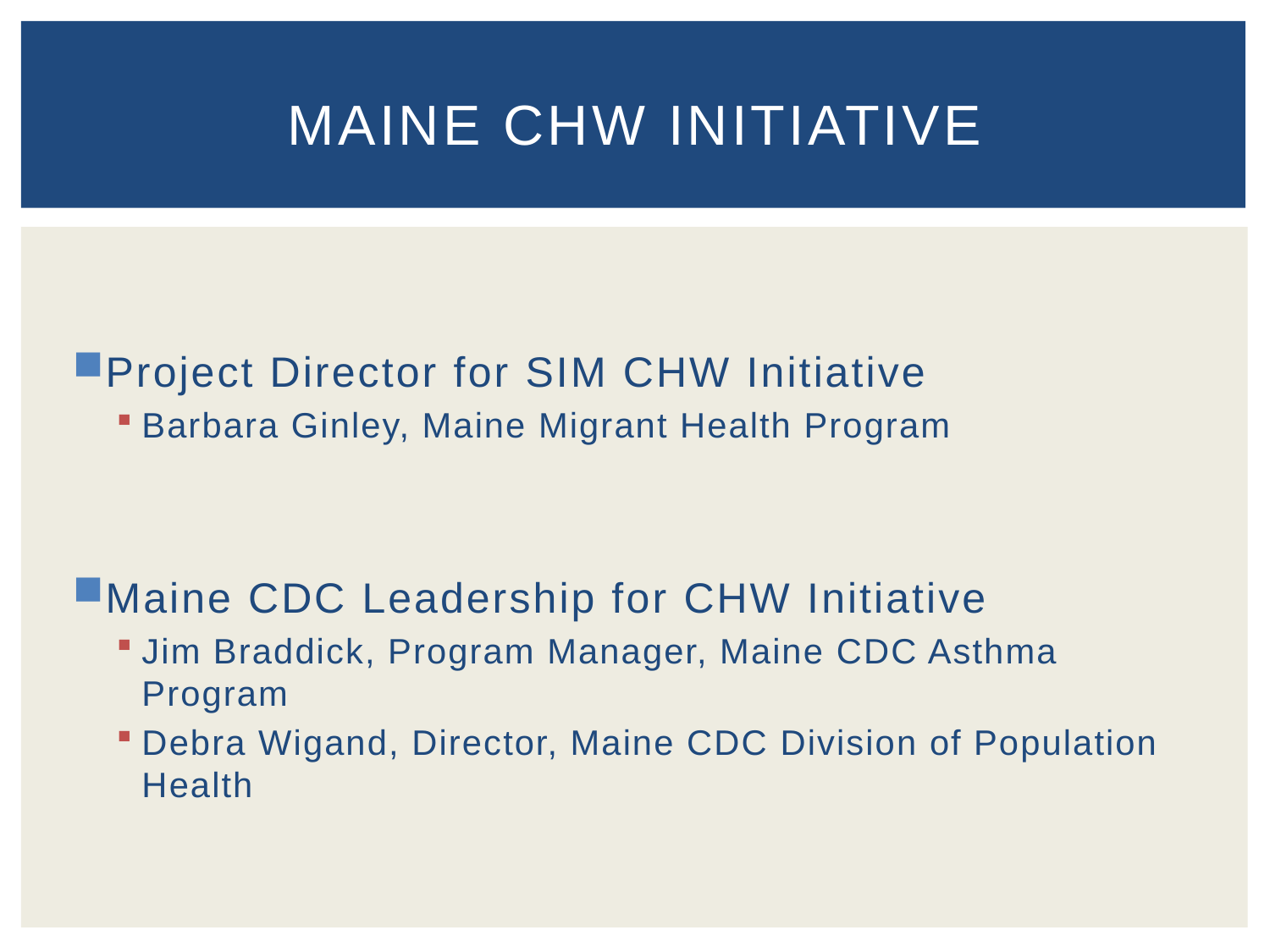

# Maine CHW Initiative

Project Director for SIM CHW Initiative
Barbara Ginley, Maine Migrant Health Program

Maine CDC Leadership for CHW Initiative
Jim Braddick, Program Manager, Maine CDC Asthma Program
Debra Wigand, Director, Maine CDC Division of Population Health